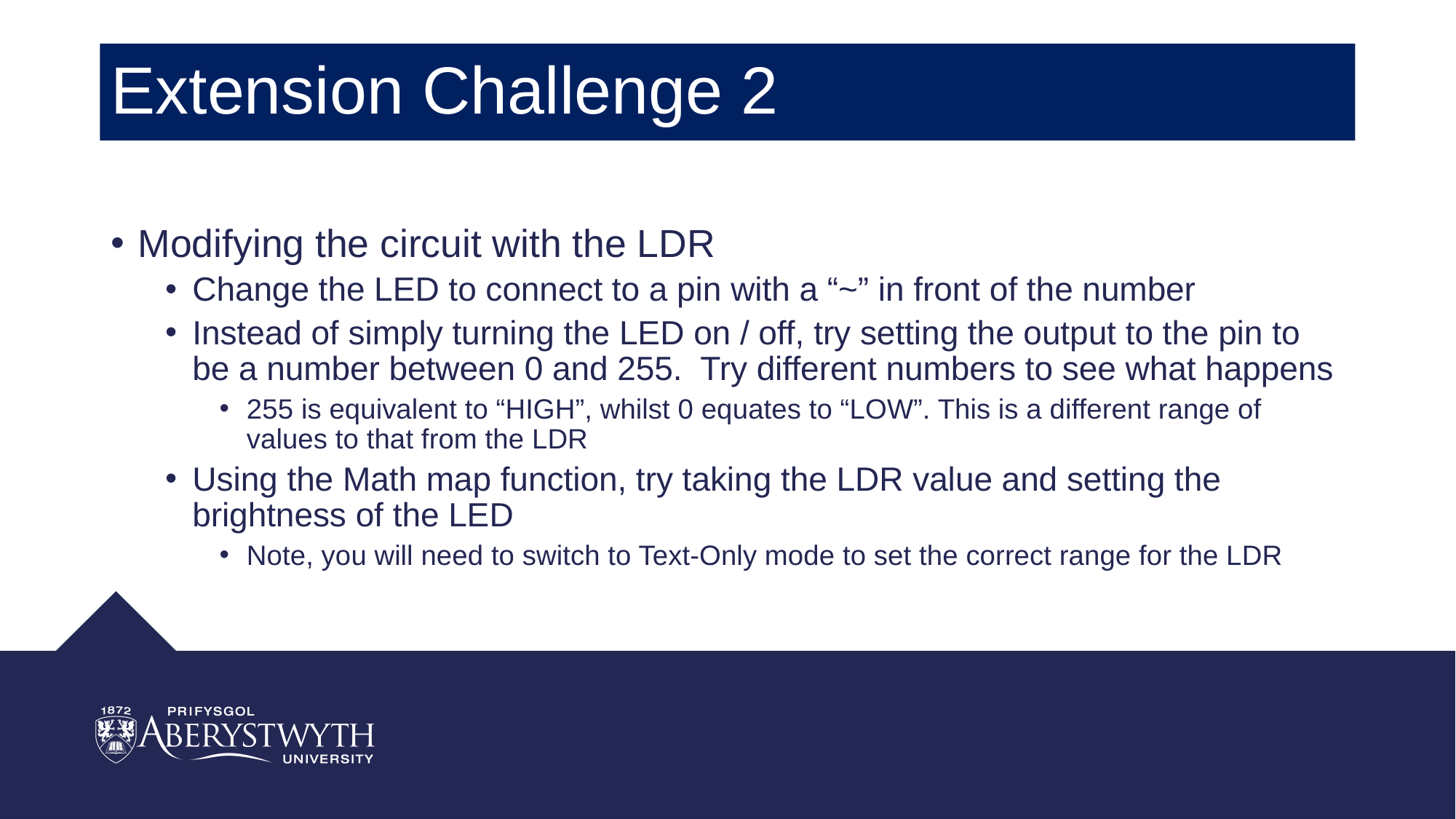

# Extension Challenge 2
Modifying the circuit with the LDR
Change the LED to connect to a pin with a “~” in front of the number
Instead of simply turning the LED on / off, try setting the output to the pin to be a number between 0 and 255.  Try different numbers to see what happens
255 is equivalent to “HIGH”, whilst 0 equates to “LOW”. This is a different range of values to that from the LDR
Using the Math map function, try taking the LDR value and setting the brightness of the LED
Note, you will need to switch to Text-Only mode to set the correct range for the LDR